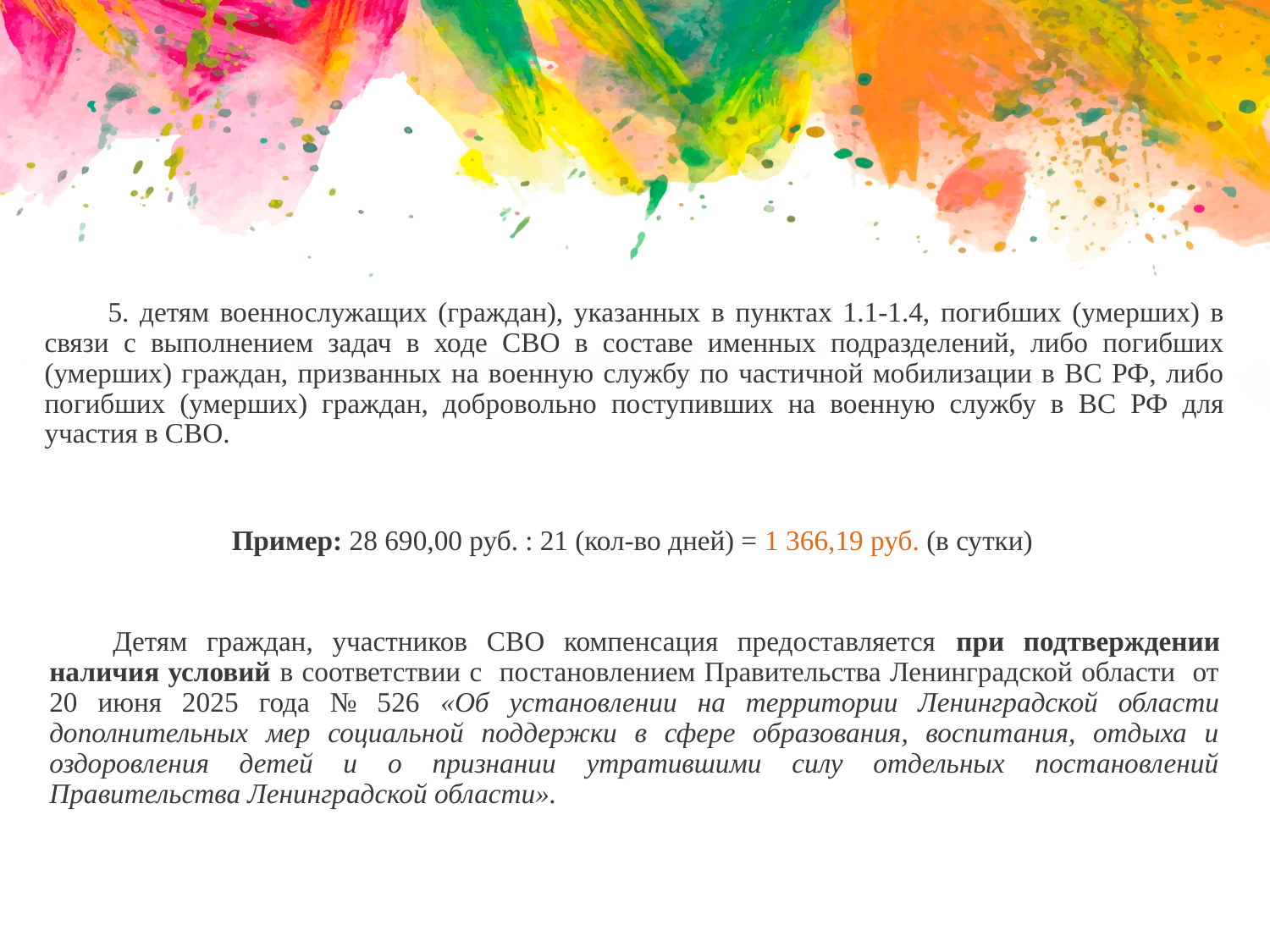

5. детям военнослужащих (граждан), указанных в пунктах 1.1-1.4, погибших (умерших) в связи с выполнением задач в ходе СВО в составе именных подразделений, либо погибших (умерших) граждан, призванных на военную службу по частичной мобилизации в ВС РФ, либо погибших (умерших) граждан, добровольно поступивших на военную службу в ВС РФ для участия в СВО.
Пример: 28 690,00 руб. : 21 (кол-во дней) = 1 366,19 руб. (в сутки)

Детям граждан, участников СВО компенсация предоставляется при подтверждении наличия условий в соответствии с  постановлением Правительства Ленинградской области  от 20 июня 2025 года № 526 «Об установлении на территории Ленинградской области дополнительных мер социальной поддержки в сфере образования, воспитания, отдыха и оздоровления детей и о признании утратившими силу отдельных постановлений Правительства Ленинградской области».